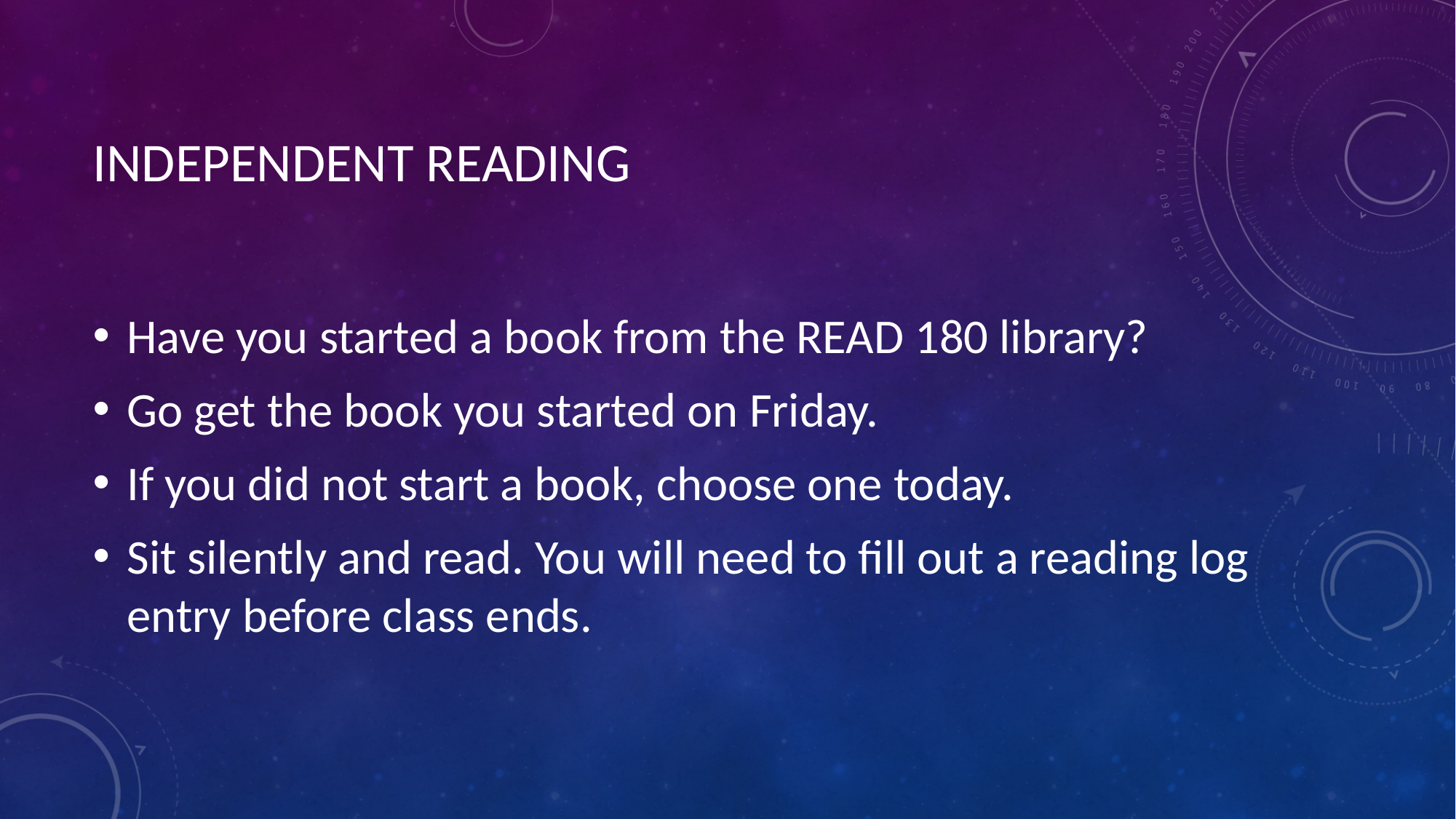

# Independent Reading
Have you started a book from the READ 180 library?
Go get the book you started on Friday.
If you did not start a book, choose one today.
Sit silently and read. You will need to fill out a reading log entry before class ends.